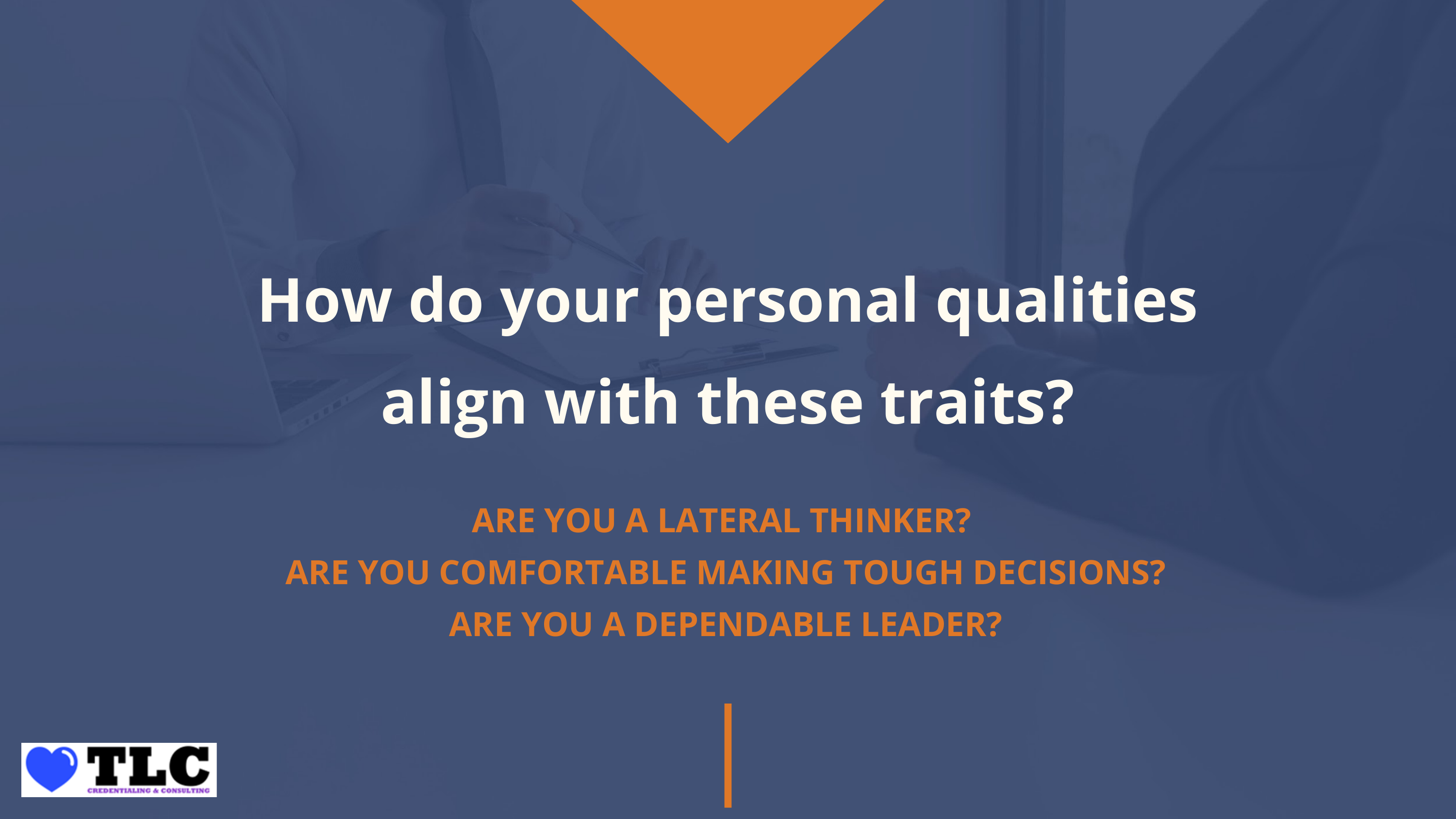

How do your personal qualities align with these traits?
ARE YOU A LATERAL THINKER?
ARE YOU COMFORTABLE MAKING TOUGH DECISIONS?
ARE YOU A DEPENDABLE LEADER?